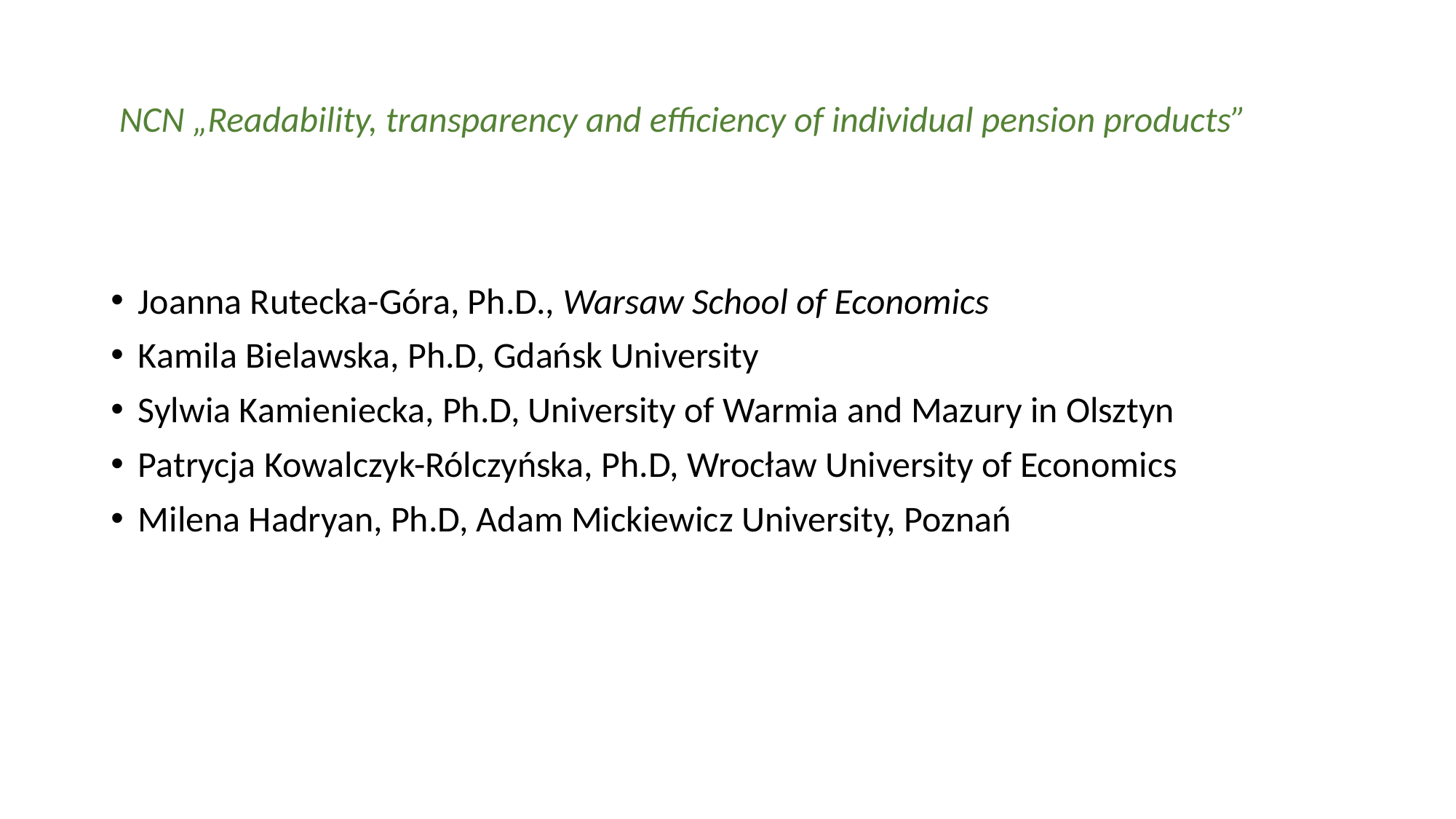

# NCN „Readability, transparency and efficiency of individual pension products”

Joanna Rutecka-Góra, Ph.D., Warsaw School of Economics
Kamila Bielawska, Ph.D, Gdańsk University
Sylwia Kamieniecka, Ph.D, University of Warmia and Mazury in Olsztyn
Patrycja Kowalczyk-Rólczyńska, Ph.D, Wrocław University of Economics
Milena Hadryan, Ph.D, Adam Mickiewicz University, Poznań